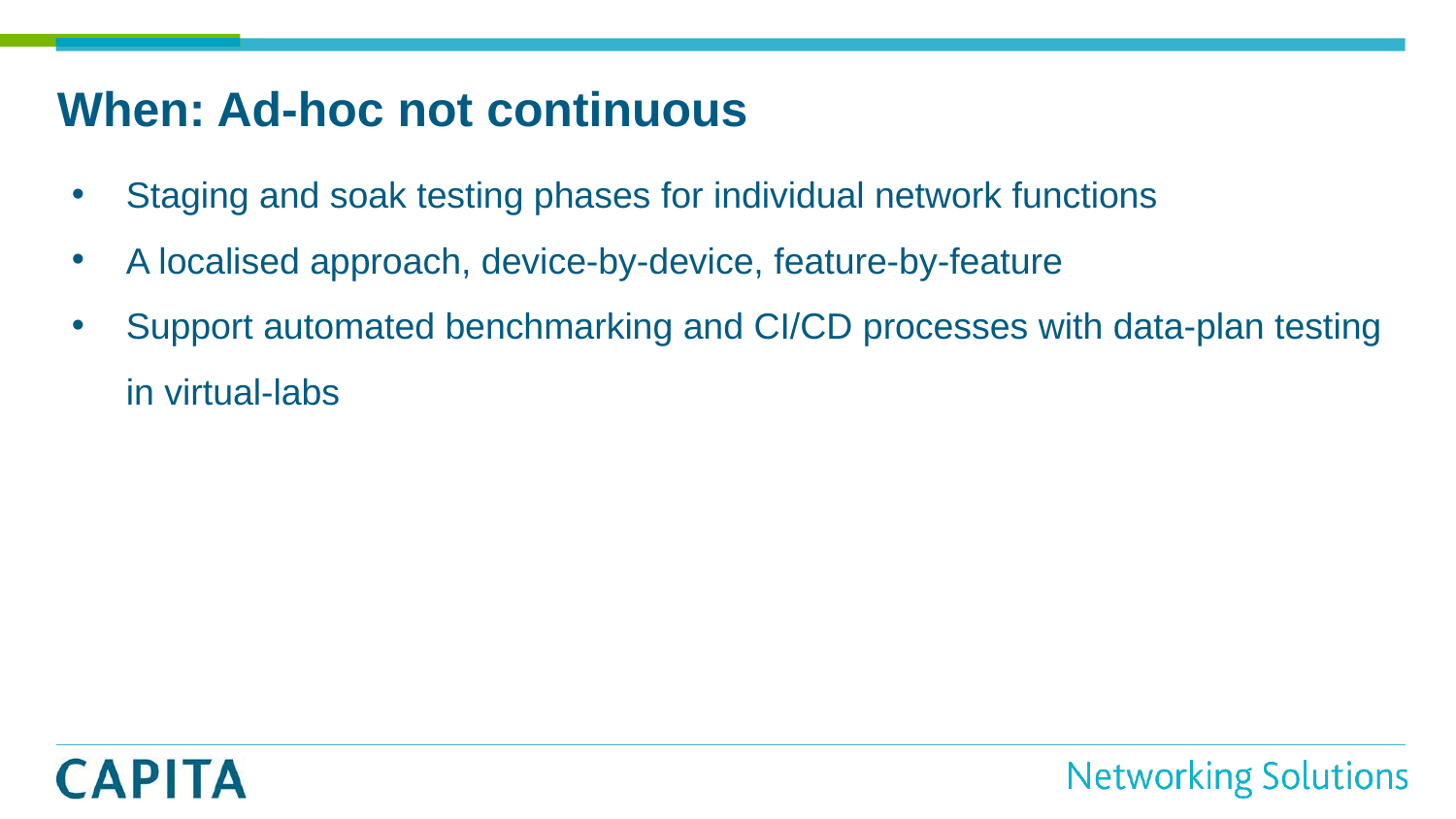

# When: Ad-hoc not continuous
Staging and soak testing phases for individual network functions
A localised approach, device-by-device, feature-by-feature
Support automated benchmarking and CI/CD processes with data-plan testing in virtual-labs